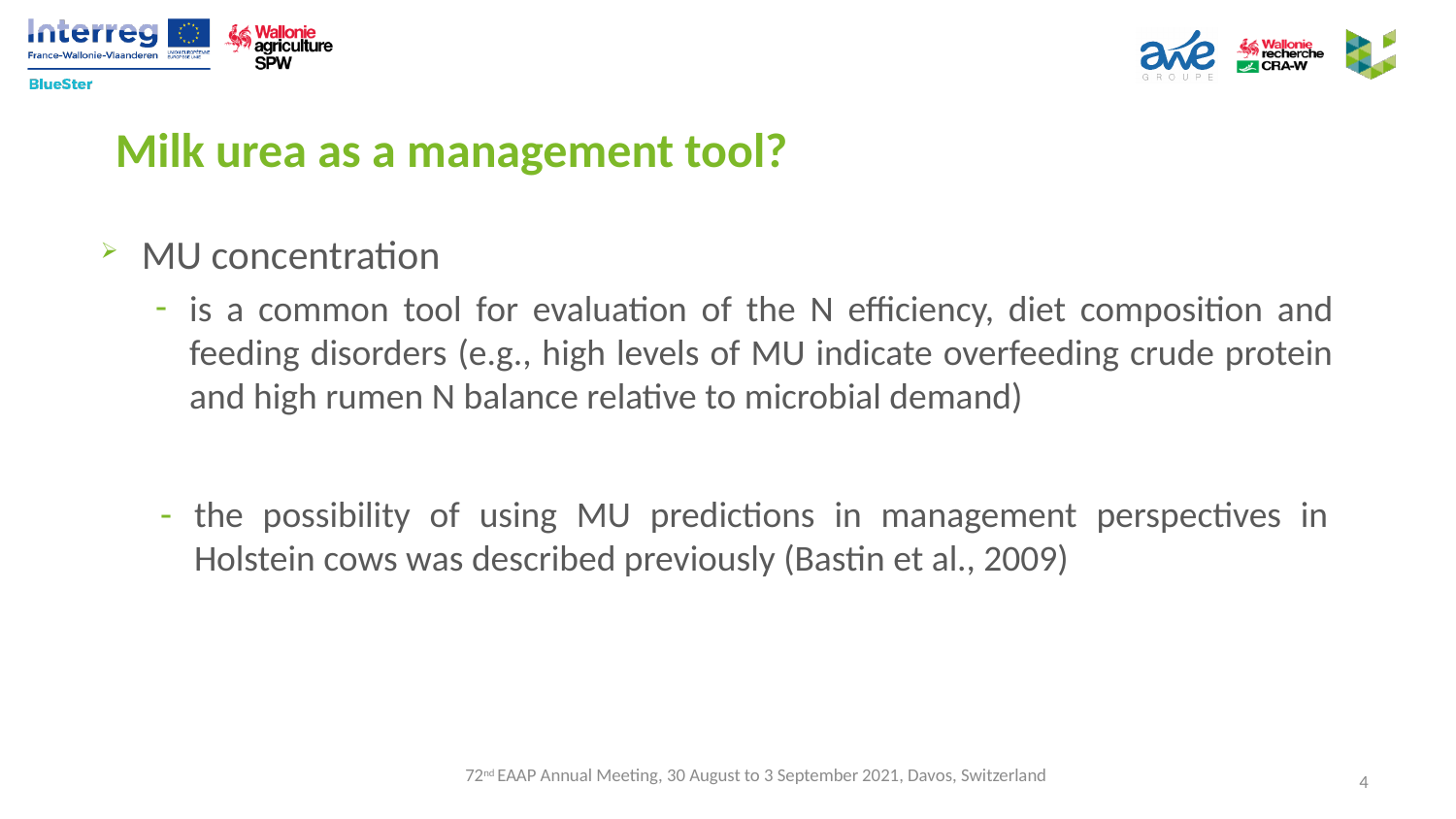

# Milk urea as a management tool?
MU concentration
is a common tool for evaluation of the N efficiency, diet composition and feeding disorders (e.g., high levels of MU indicate overfeeding crude protein and high rumen N balance relative to microbial demand)

the possibility of using MU predictions in management perspectives in Holstein cows was described previously (Bastin et al., 2009)

72nd EAAP Annual Meeting, 30 August to 3 September 2021, Davos, Switzerland
4